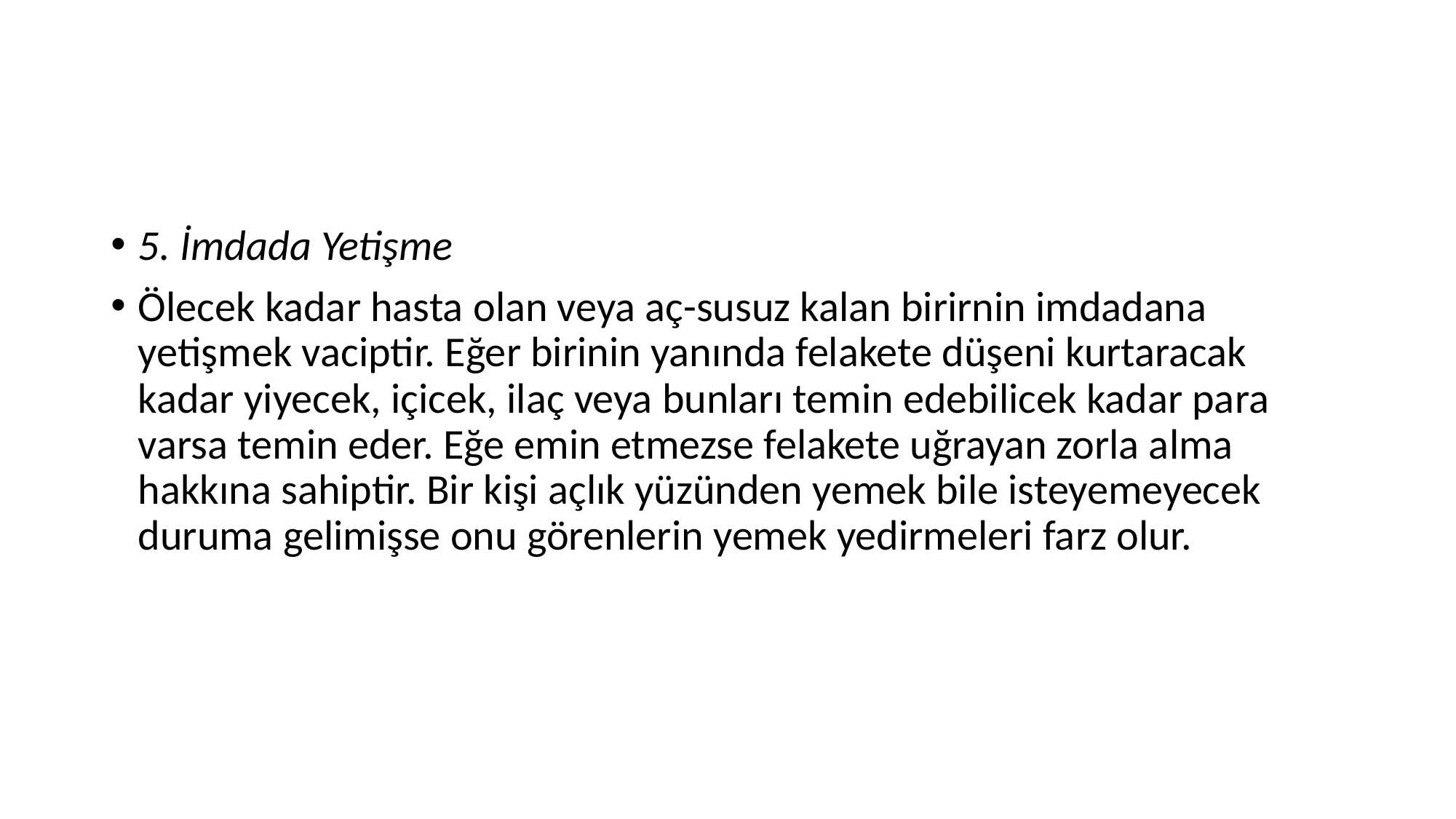

#
5. İmdada Yetişme
Ölecek kadar hasta olan veya aç-susuz kalan birirnin imdadana yetişmek vaciptir. Eğer birinin yanında felakete düşeni kurtaracak kadar yiyecek, içicek, ilaç veya bunları temin edebilicek kadar para  varsa temin eder. Eğe emin etmezse felakete uğrayan zorla alma hakkına sahiptir. Bir kişi açlık yüzünden yemek bile isteyemeyecek duruma gelimişse onu görenlerin yemek yedirmeleri farz olur.